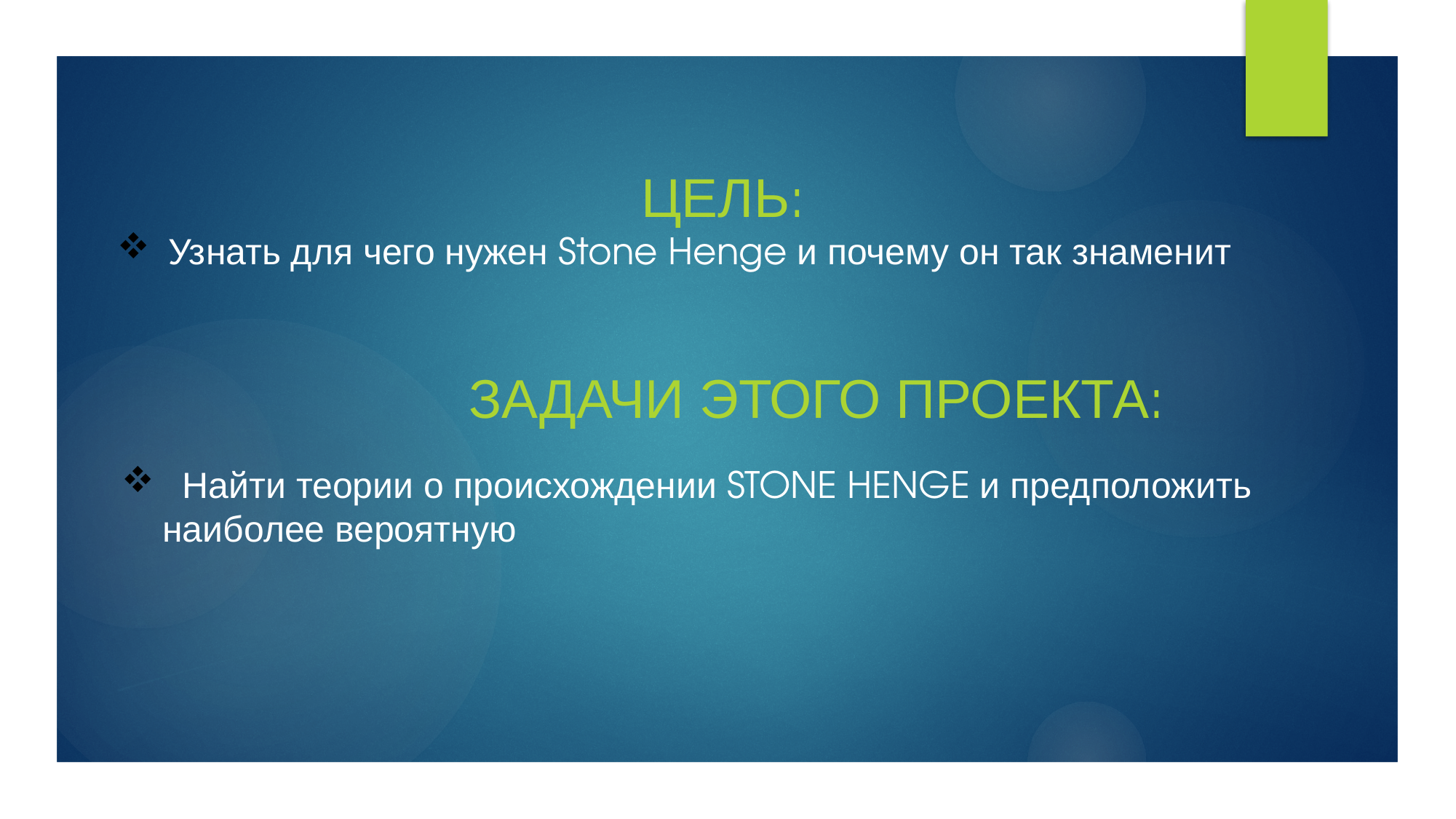

ЦЕЛЬ:
 Узнать для чего нужен Stone Henge и почему он так знаменит

                       ЗАДАЧИ ЭТОГО ПРОЕКТА:

  Найти теории о происхождении STONE HENGE и предположить наиболее вероятную